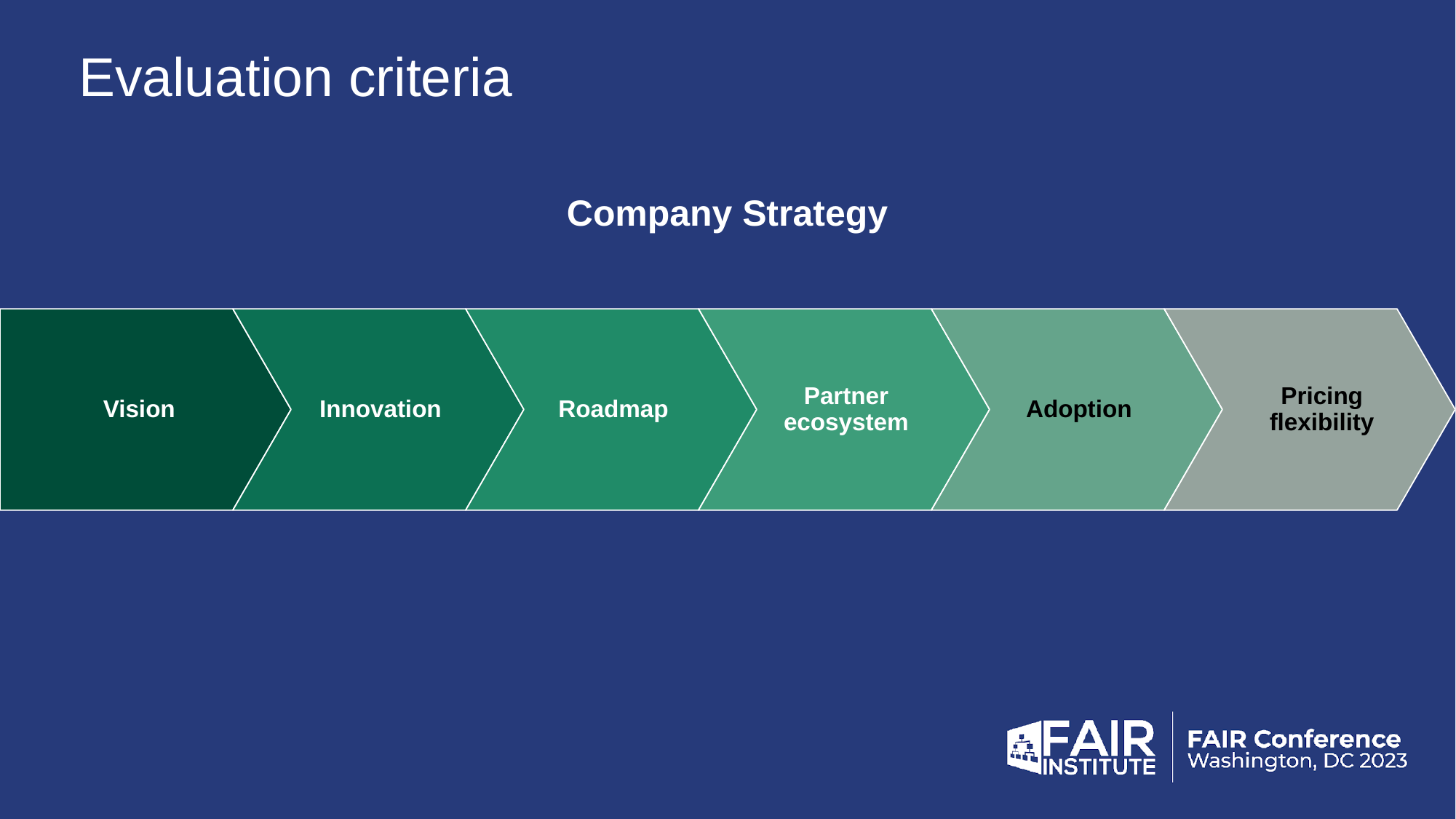

# Evaluation criteria
Company Strategy
Vision
Innovation
Roadmap
Partner ecosystem
Adoption
Pricing flexibility